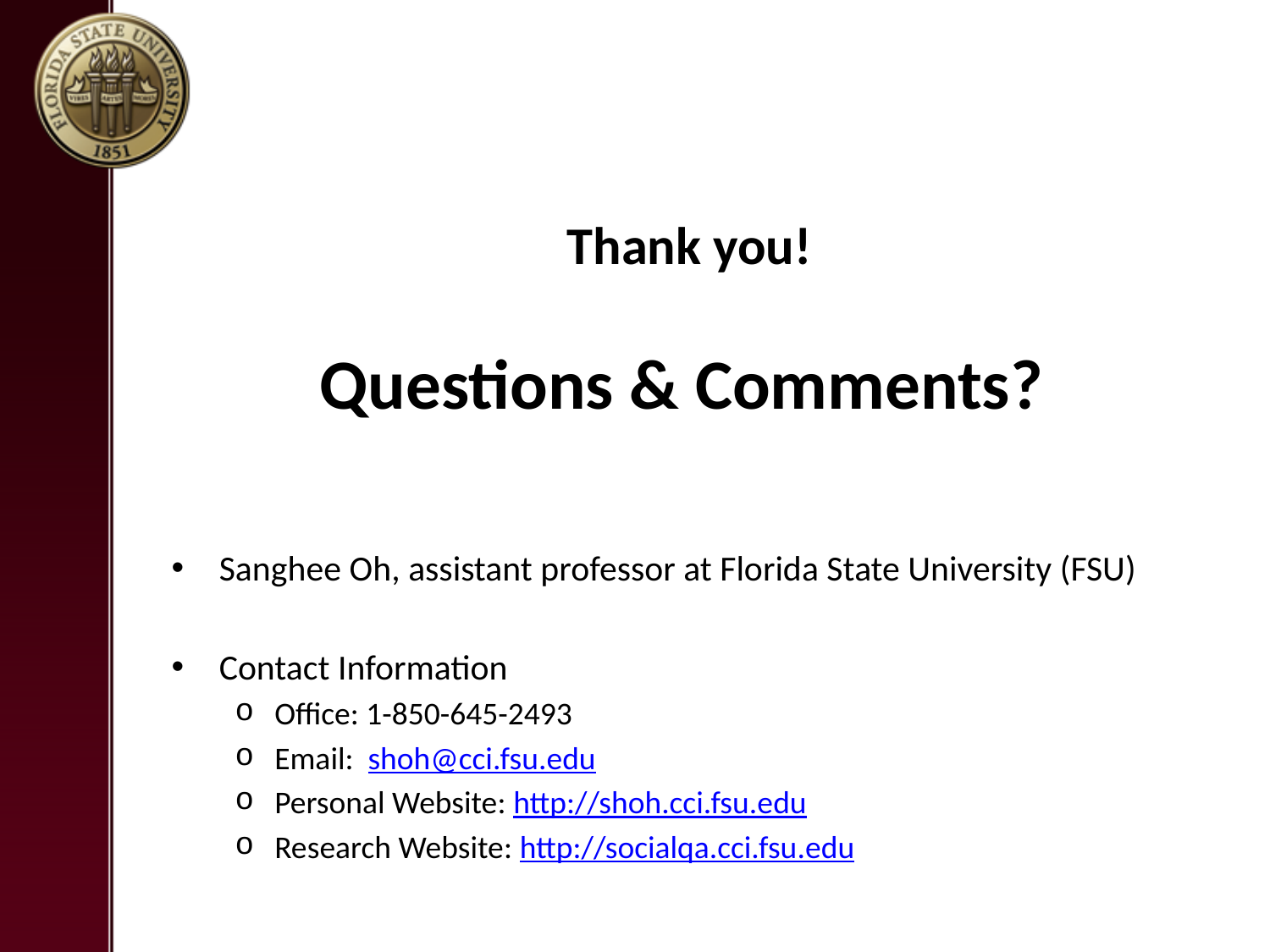

# Thank you! Questions & Comments?
Sanghee Oh, assistant professor at Florida State University (FSU)

Contact Information
Office: 1-850-645-2493
Email:  shoh@cci.fsu.edu
Personal Website: http://shoh.cci.fsu.edu
Research Website: http://socialqa.cci.fsu.edu